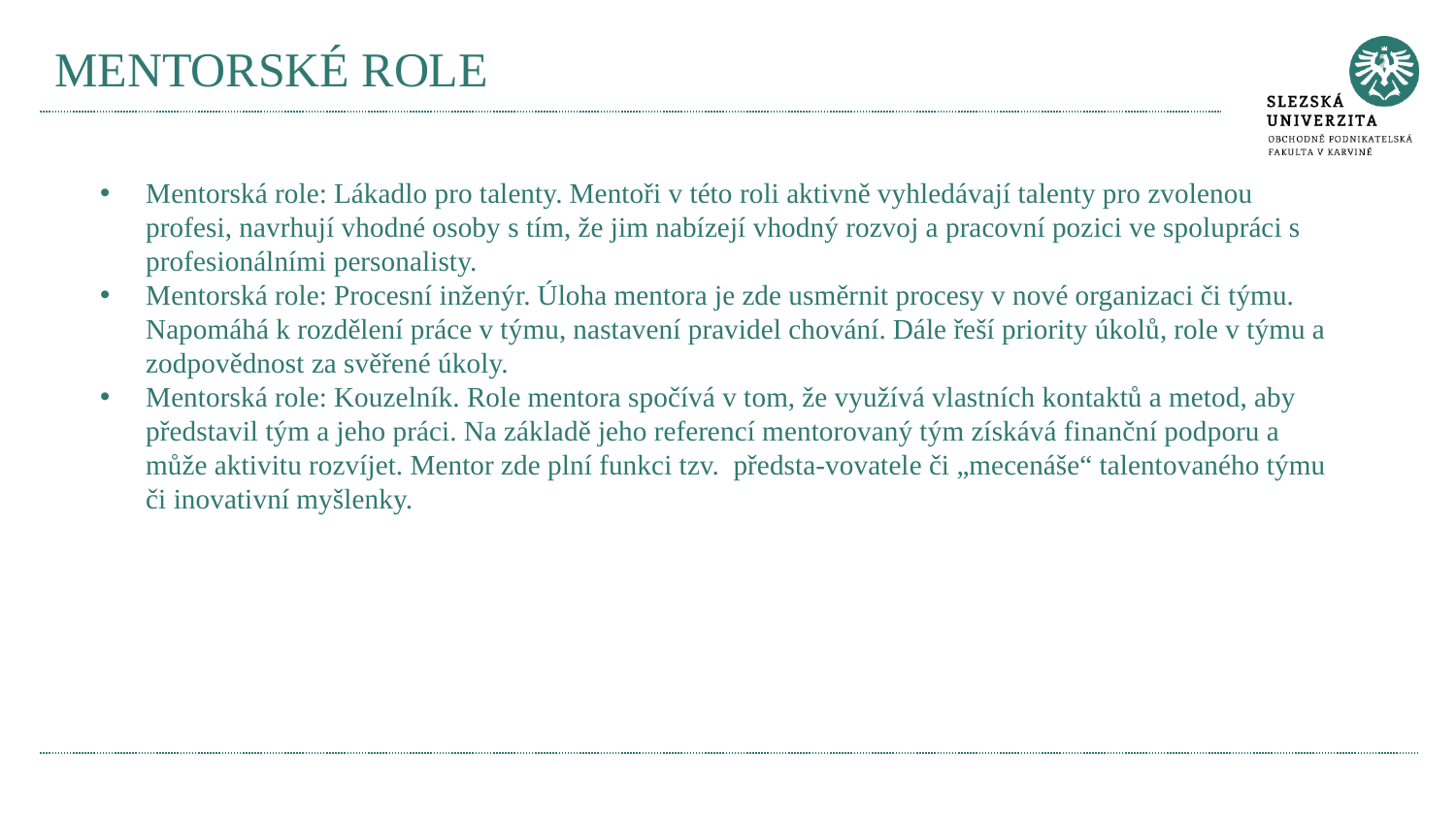

# MENTORSKÉ ROLE

Mentorská role: Lákadlo pro talenty. Mentoři v této roli aktivně vyhledávají talenty pro zvolenou profesi, navrhují vhodné osoby s tím, že jim nabízejí vhodný rozvoj a pracovní pozici ve spolupráci s profesionálními personalisty.
Mentorská role: Procesní inženýr. Úloha mentora je zde usměrnit procesy v nové organizaci či týmu. Napomáhá k rozdělení práce v týmu, nastavení pravidel chování. Dále řeší priority úkolů, role v týmu a zodpovědnost za svěřené úkoly.
Mentorská role: Kouzelník. Role mentora spočívá v tom, že využívá vlastních kontaktů a metod, aby představil tým a jeho práci. Na základě jeho referencí mentorovaný tým získává finanční podporu a může aktivitu rozvíjet. Mentor zde plní funkci tzv.  předsta-vovatele či „mecenáše“ talentovaného týmu či inovativní myšlenky.